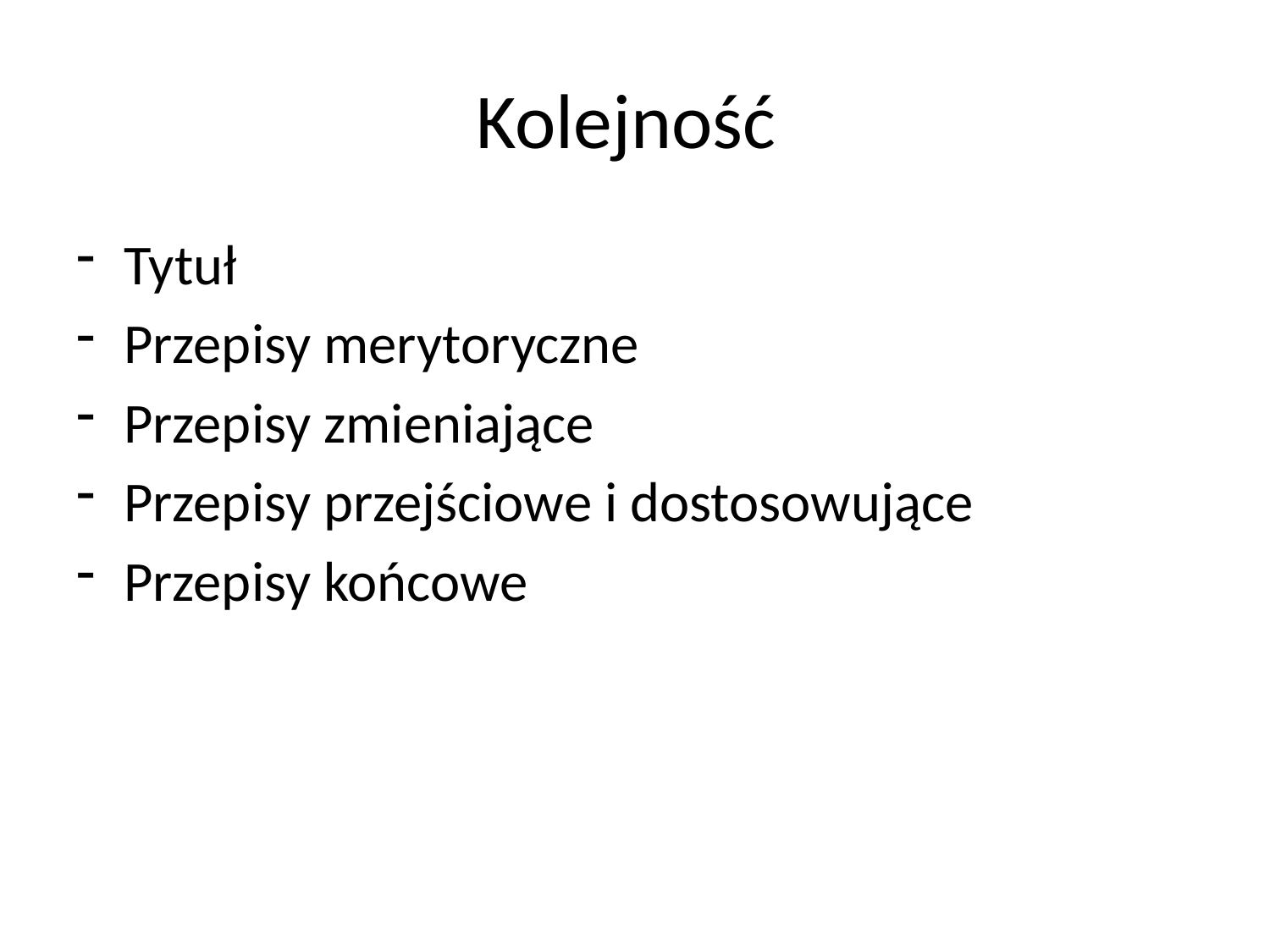

# Kolejność
Tytuł
Przepisy merytoryczne
Przepisy zmieniające
Przepisy przejściowe i dostosowujące
Przepisy końcowe